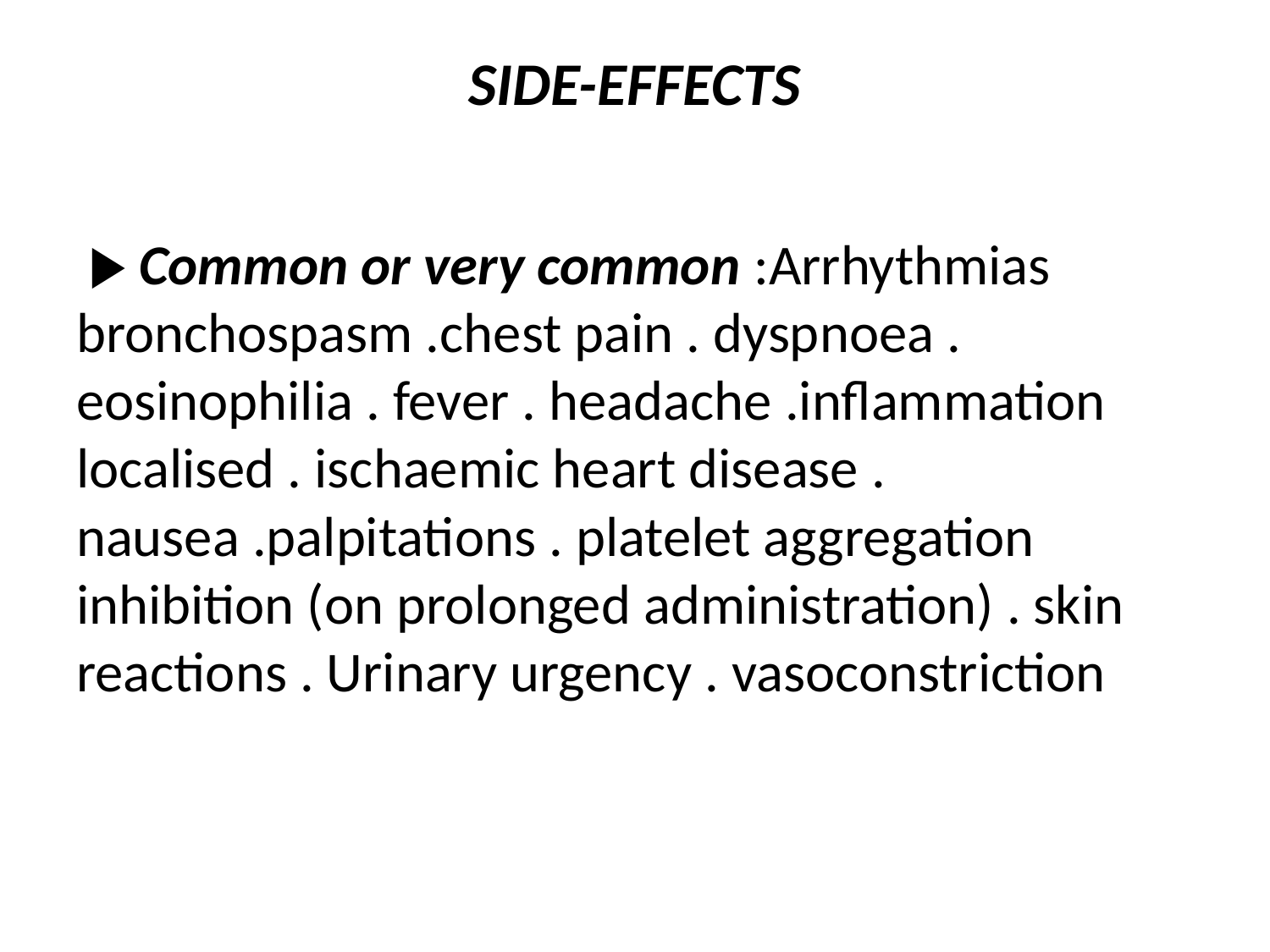

# SIDE-EFFECTS
 ▶ Common or very common :Arrhythmias bronchospasm .chest pain . dyspnoea . eosinophilia . fever . headache .inflammation localised . ischaemic heart disease . nausea .palpitations . platelet aggregation inhibition (on prolonged administration) . skin reactions . Urinary urgency . vasoconstriction